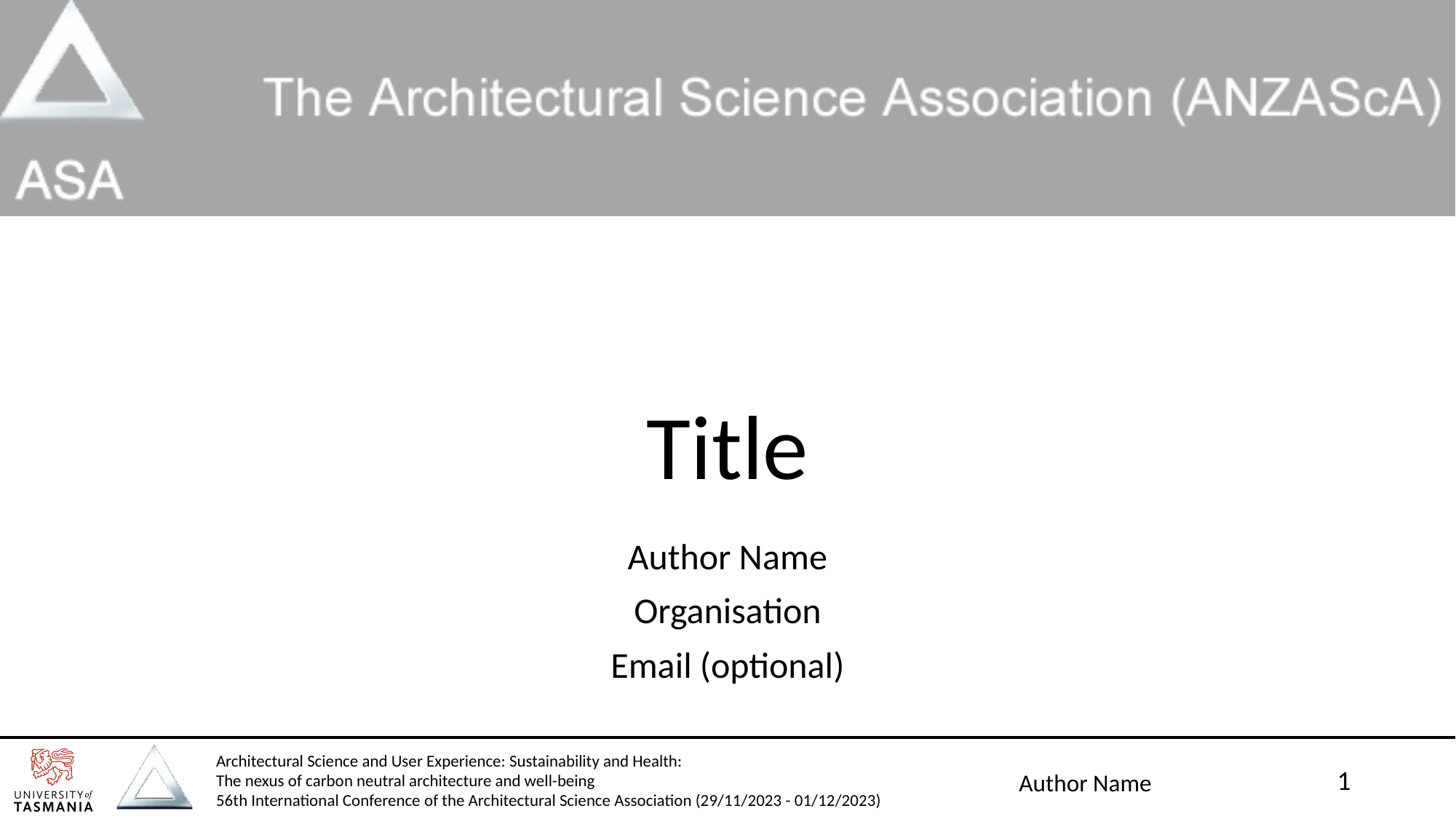

# Title
Author Name
Organisation
Email (optional)